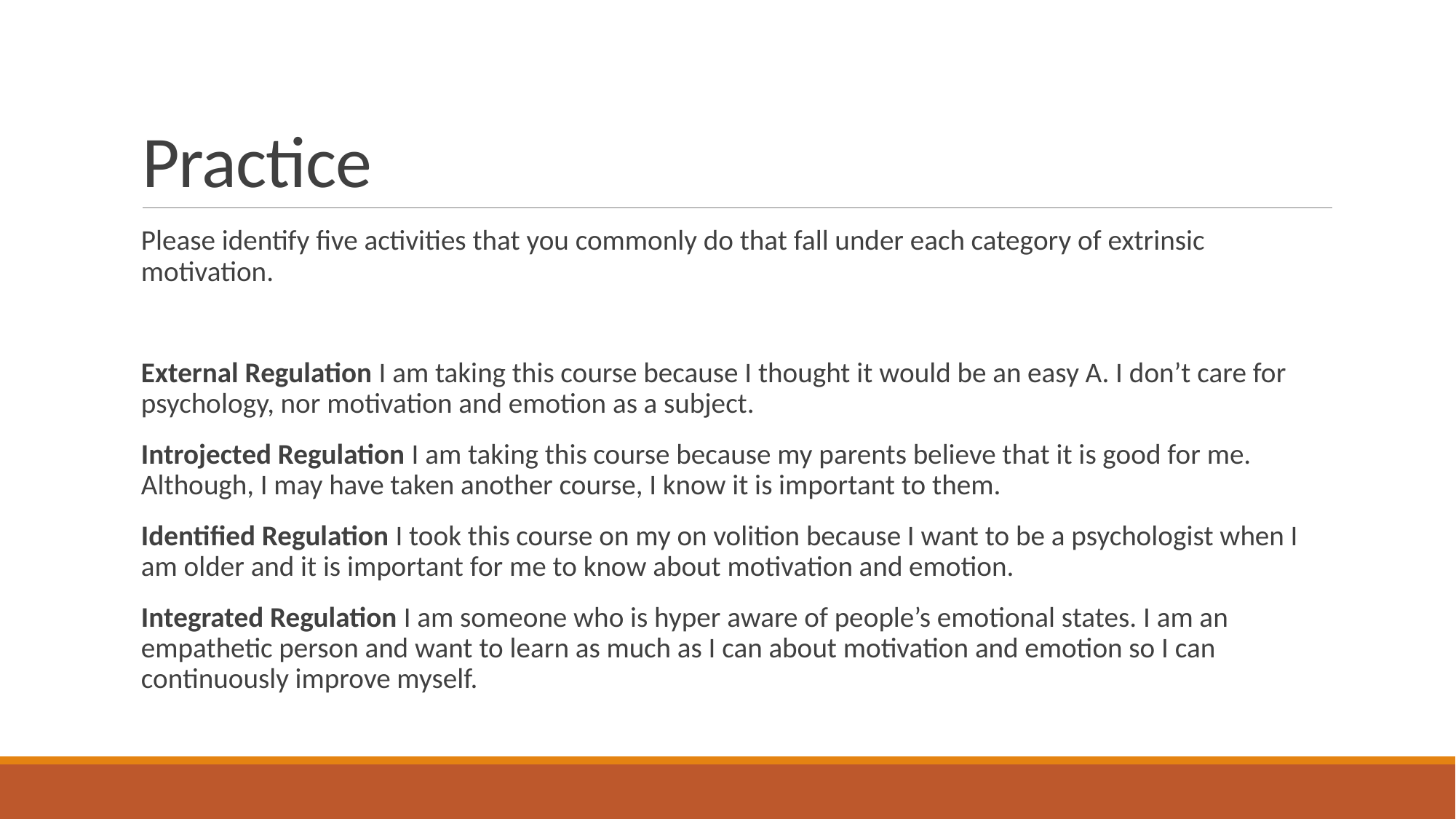

# Practice
Please identify five activities that you commonly do that fall under each category of extrinsic motivation.

External Regulation I am taking this course because I thought it would be an easy A. I don’t care for psychology, nor motivation and emotion as a subject.
Introjected Regulation I am taking this course because my parents believe that it is good for me. Although, I may have taken another course, I know it is important to them.
Identified Regulation I took this course on my on volition because I want to be a psychologist when I am older and it is important for me to know about motivation and emotion.
Integrated Regulation I am someone who is hyper aware of people’s emotional states. I am an empathetic person and want to learn as much as I can about motivation and emotion so I can continuously improve myself.